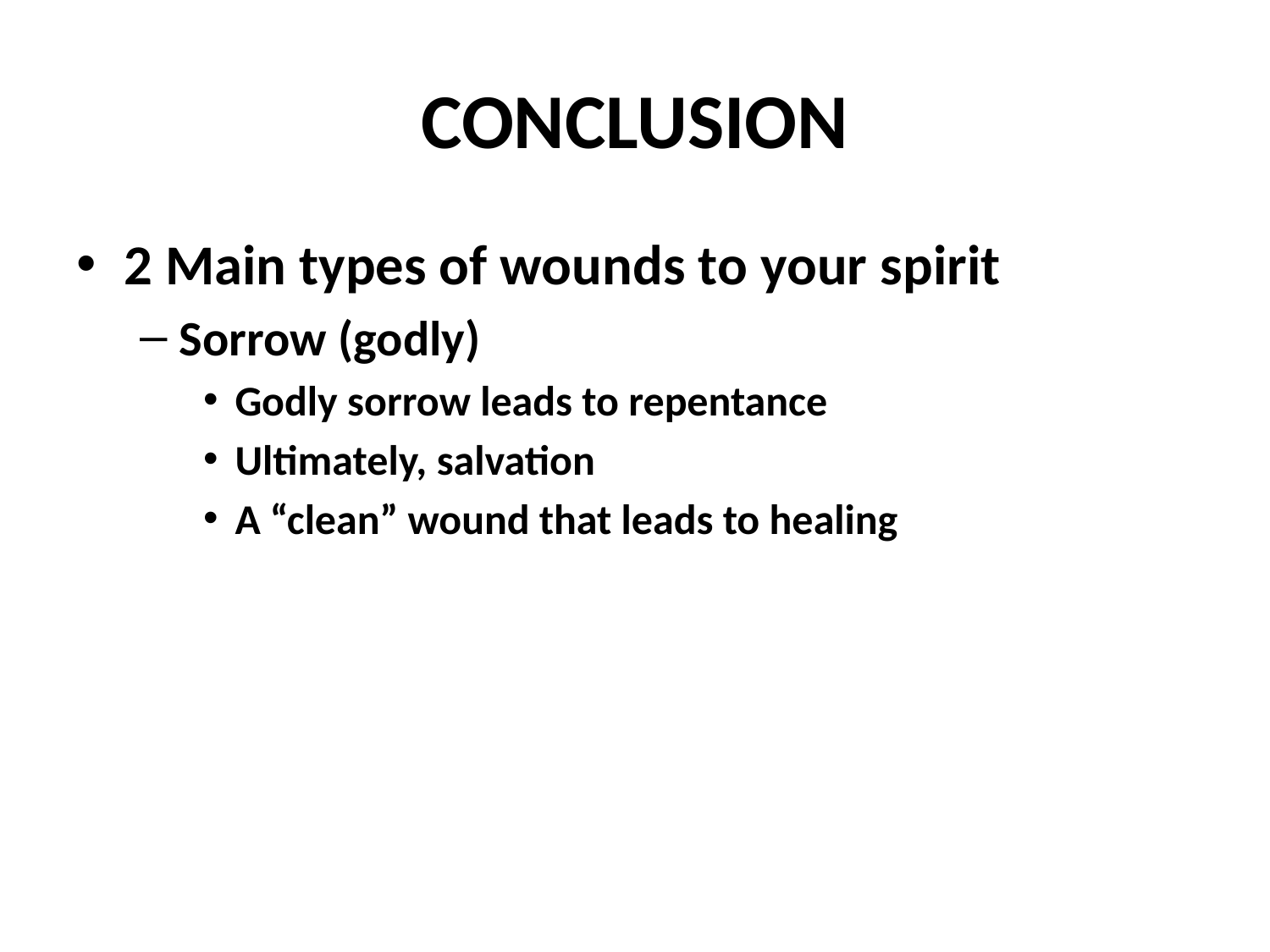

# CONCLUSION
2 Main types of wounds to your spirit
Sorrow (godly)
Godly sorrow leads to repentance
Ultimately, salvation
A “clean” wound that leads to healing